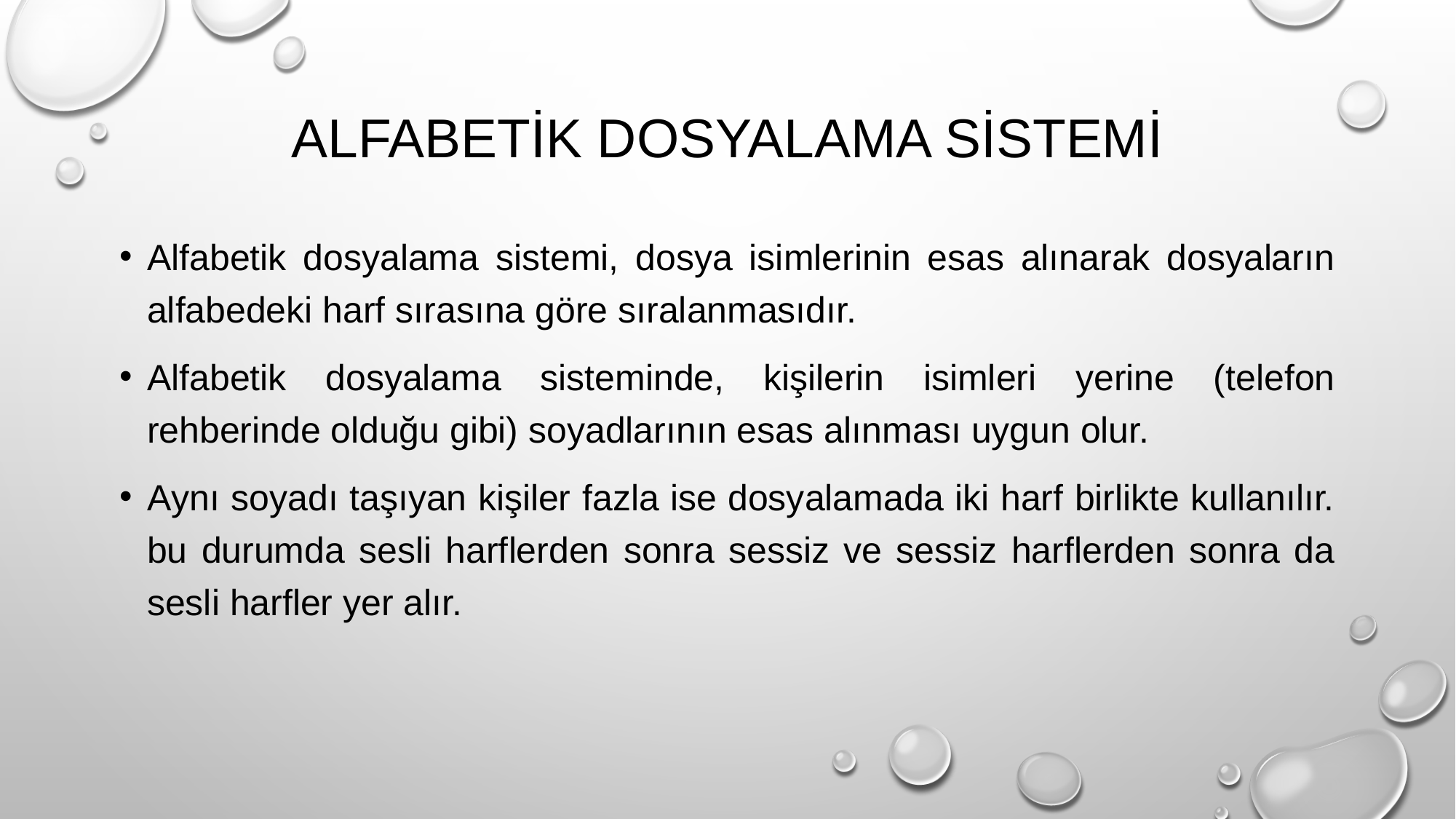

# Alfabetik Dosyalama Sistemi
Alfabetik dosyalama sistemi, dosya isimlerinin esas alınarak dosyaların alfabedeki harf sırasına göre sıralanmasıdır.
Alfabetik dosyalama sisteminde, kişilerin isimleri yerine (telefon rehberinde olduğu gibi) soyadlarının esas alınması uygun olur.
Aynı soyadı taşıyan kişiler fazla ise dosyalamada iki harf birlikte kullanılır. bu durumda sesli harflerden sonra sessiz ve sessiz harflerden sonra da sesli harfler yer alır.